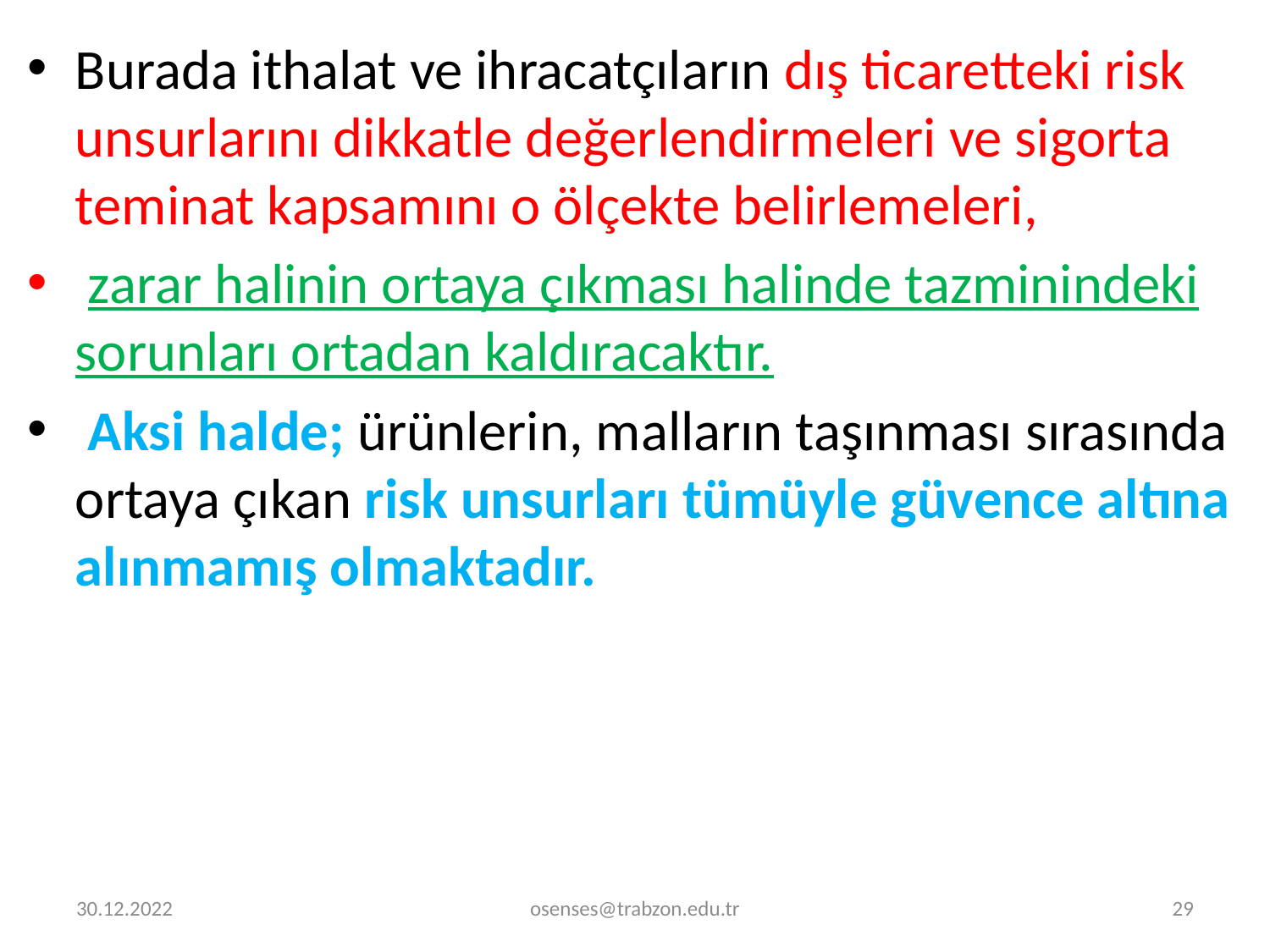

Burada ithalat ve ihracatçıların dış ticaretteki risk unsurlarını dikkatle değerlendirmeleri ve sigorta teminat kapsamını o ölçekte belirlemeleri,
 zarar halinin ortaya çıkması halinde tazminindeki sorunları ortadan kaldıracaktır.
 Aksi halde; ürünlerin, malların taşınması sırasında ortaya çıkan risk unsurları tümüyle güvence altına alınmamış olmaktadır.

30.12.2022
osenses@trabzon.edu.tr
29